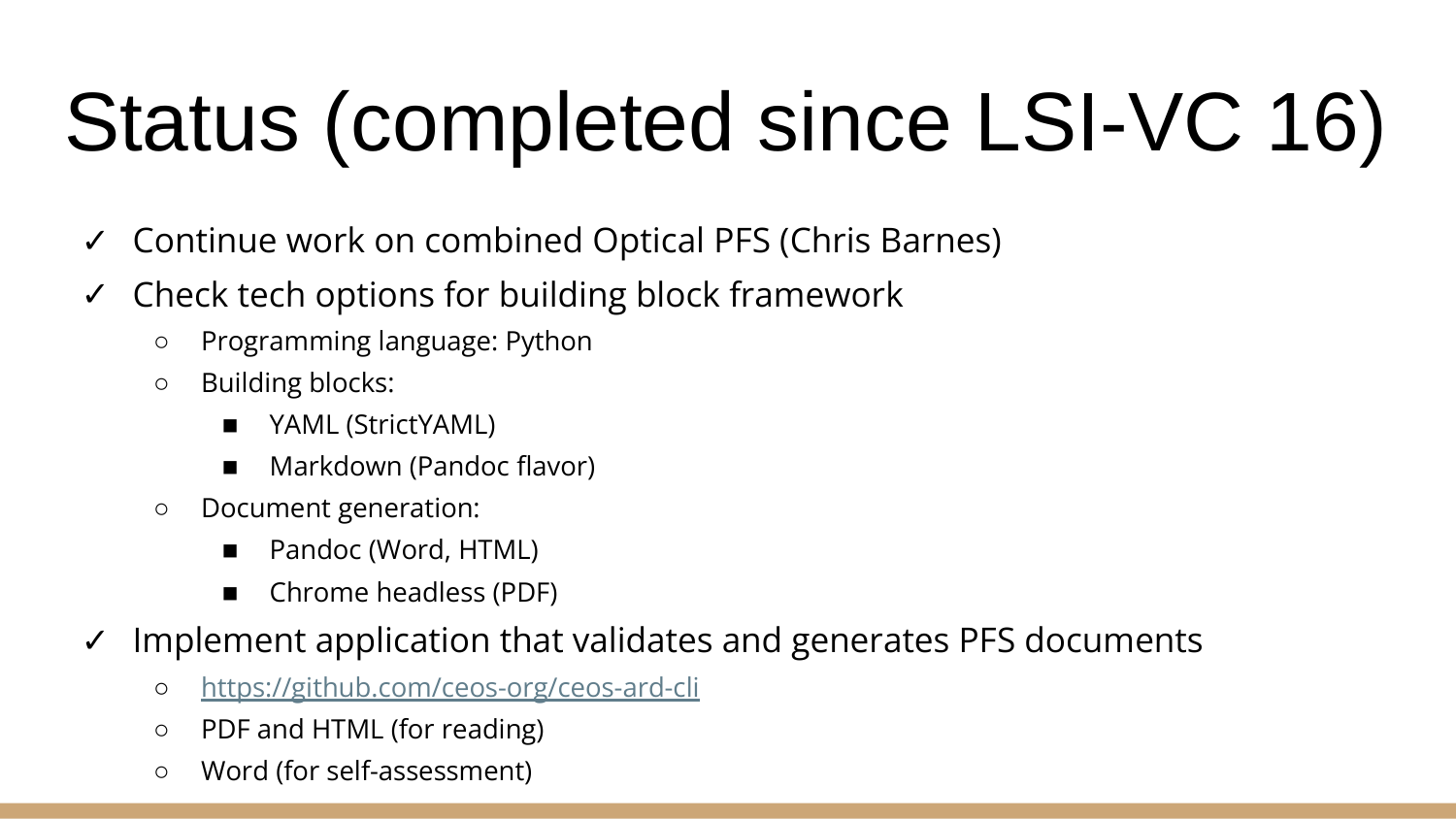

# Status (completed since LSI-VC 16)
Continue work on combined Optical PFS (Chris Barnes)
Check tech options for building block framework
Programming language: Python
Building blocks:
YAML (StrictYAML)
Markdown (Pandoc flavor)
Document generation:
Pandoc (Word, HTML)
Chrome headless (PDF)
Implement application that validates and generates PFS documents
https://github.com/ceos-org/ceos-ard-cli
PDF and HTML (for reading)
Word (for self-assessment)